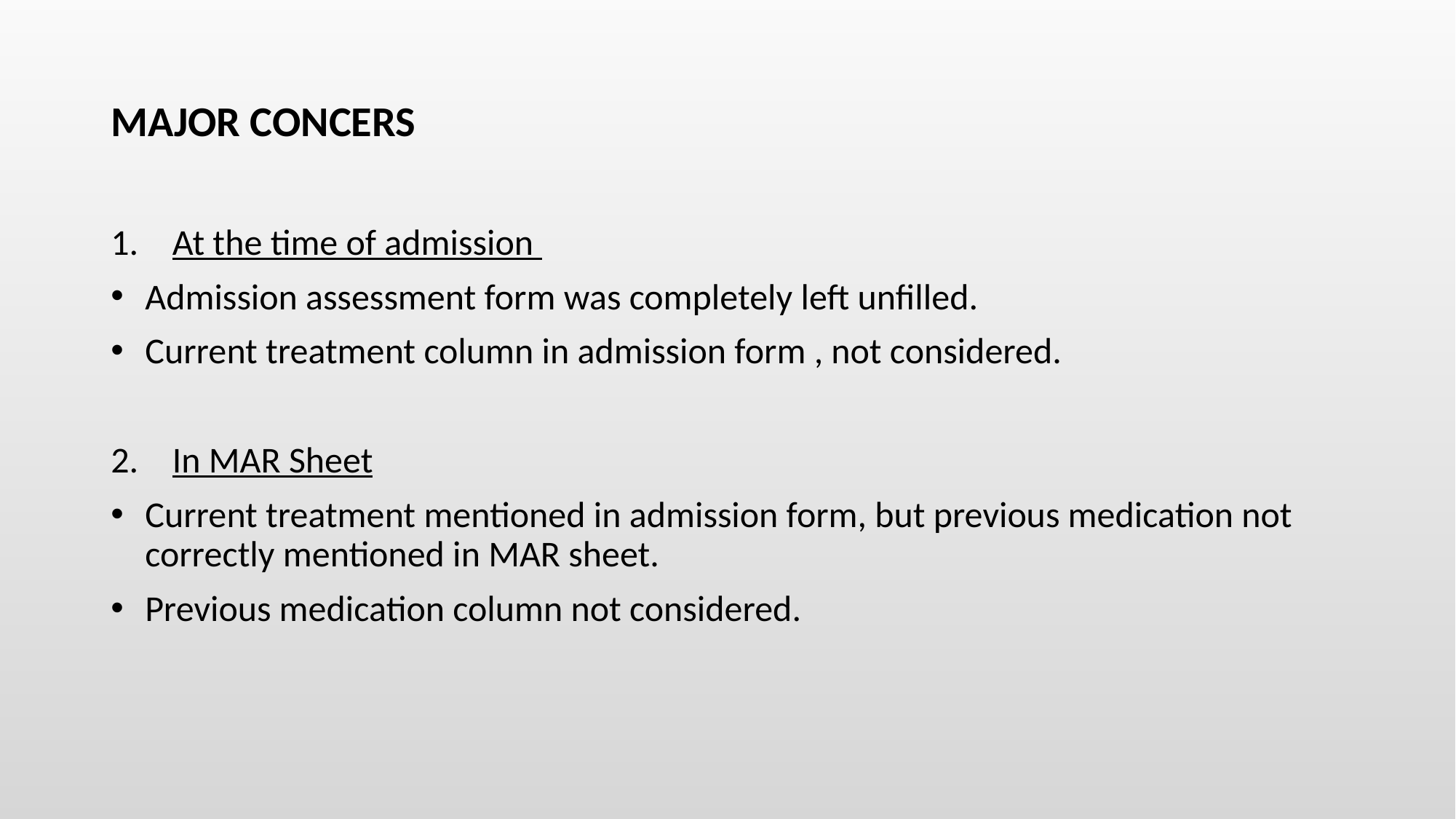

# MAJOR CONCERS
At the time of admission
Admission assessment form was completely left unfilled.
Current treatment column in admission form , not considered.

In MAR Sheet
Current treatment mentioned in admission form, but previous medication not correctly mentioned in MAR sheet.
Previous medication column not considered.